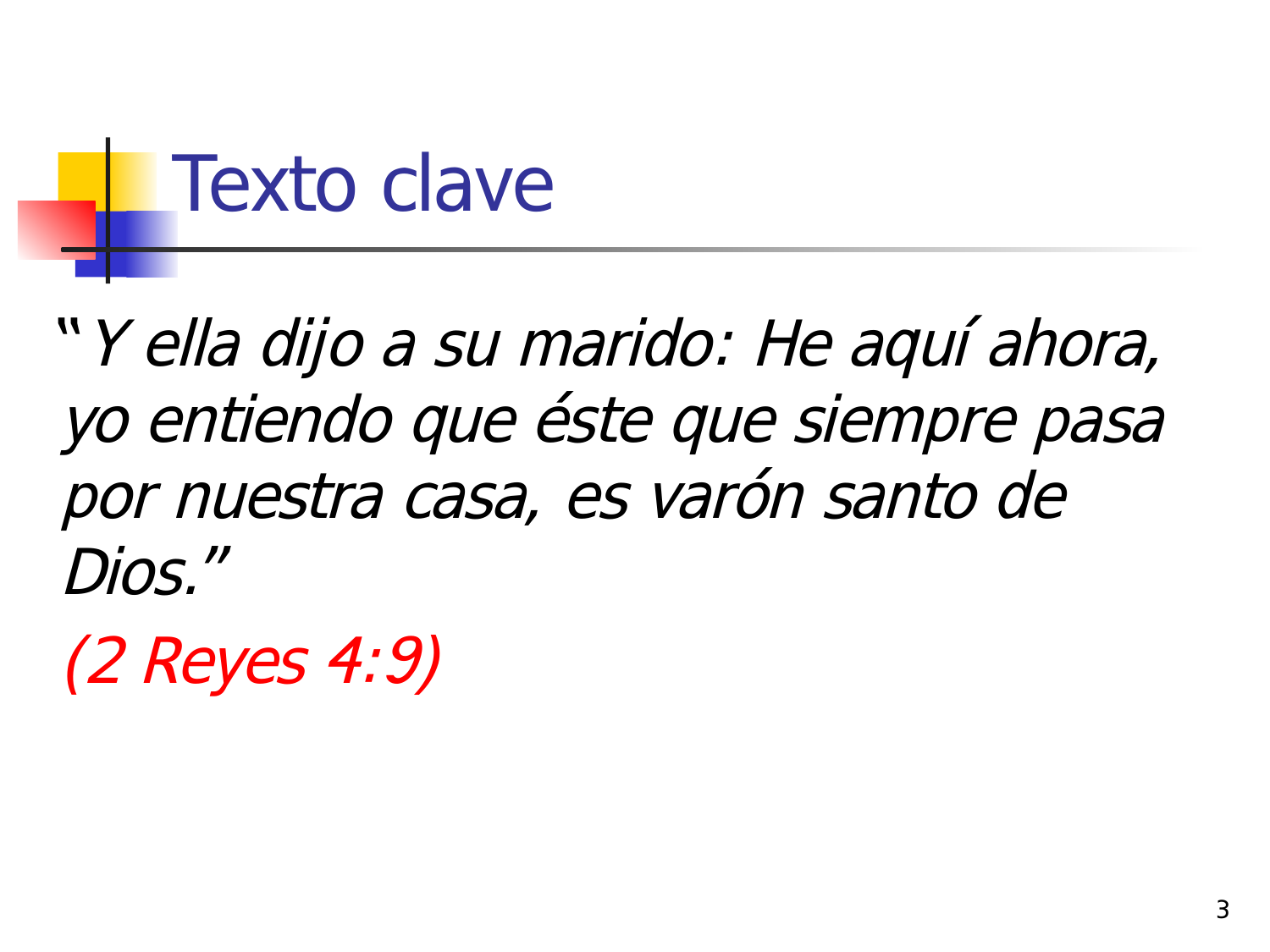

# Texto clave
“Y ella dijo a su marido: He aquí ahora, yo entiendo que éste que siempre pasa por nuestra casa, es varón santo de Dios.”
(2 Reyes 4:9)
3